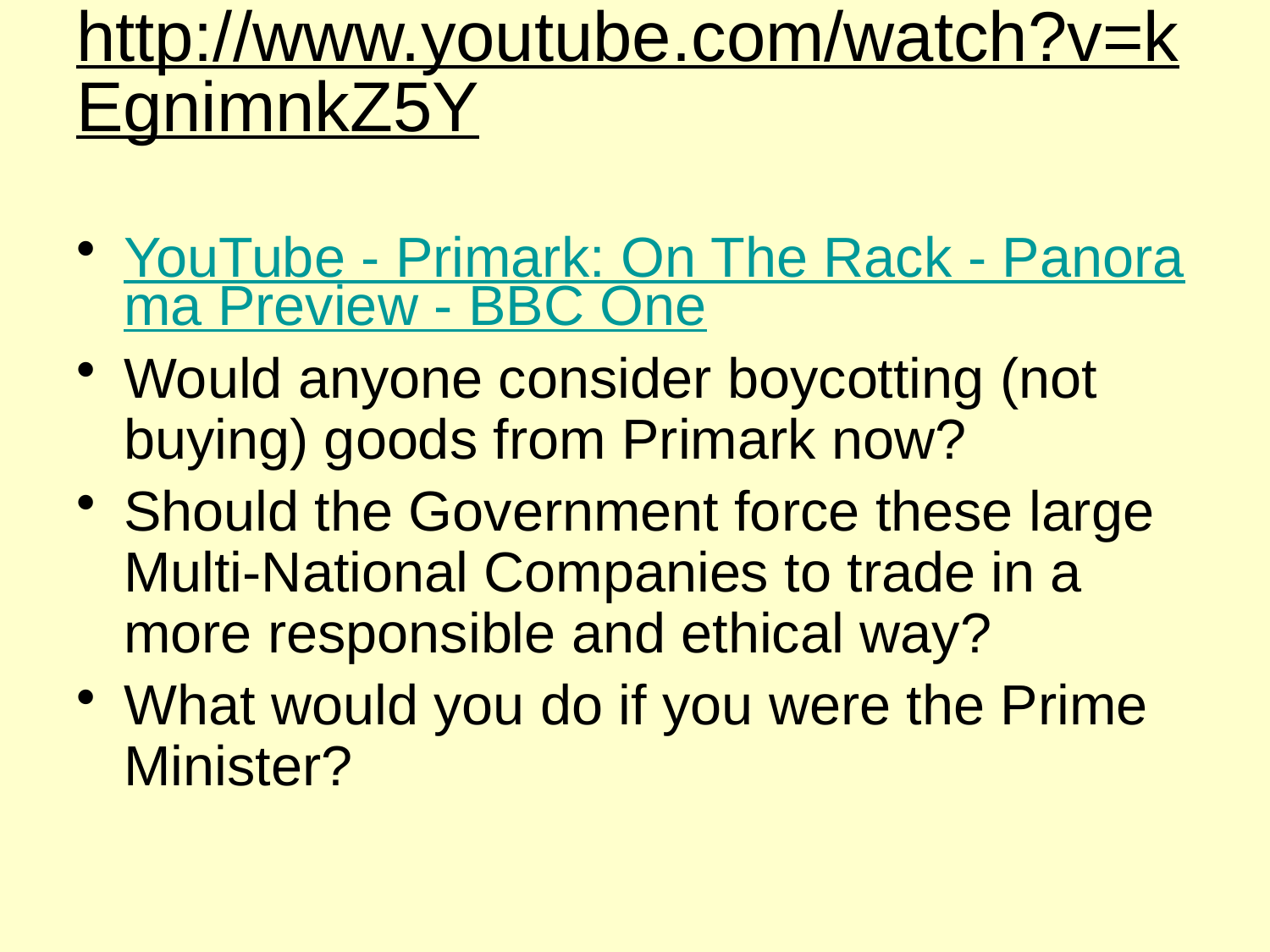

# http://www.youtube.com/watch?v=kEgnimnkZ5Y
YouTube - Primark: On The Rack - Panorama Preview - BBC One
Would anyone consider boycotting (not buying) goods from Primark now?
Should the Government force these large Multi-National Companies to trade in a more responsible and ethical way?
What would you do if you were the Prime Minister?